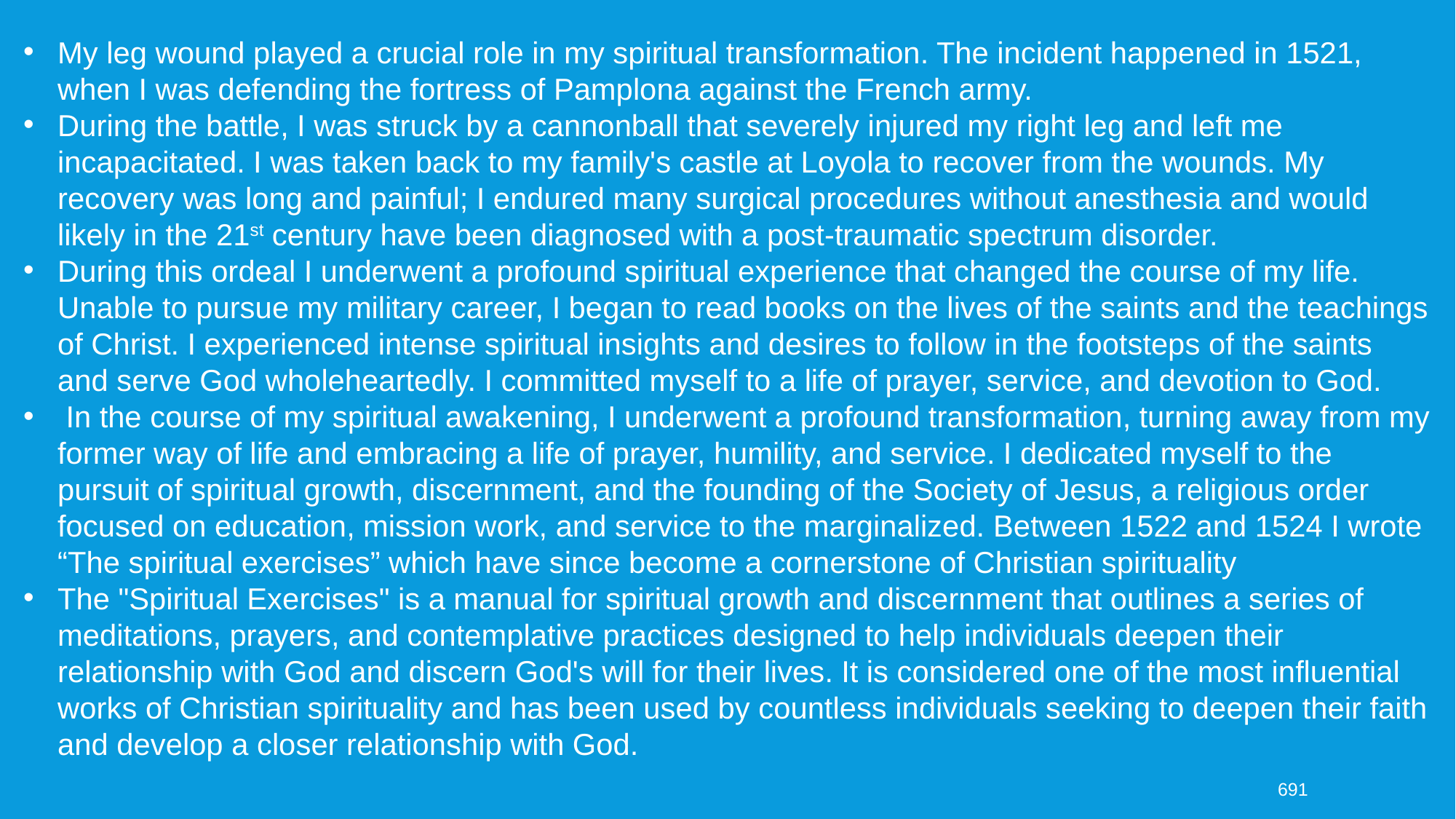

My leg wound played a crucial role in my spiritual transformation. The incident happened in 1521, when I was defending the fortress of Pamplona against the French army.
During the battle, I was struck by a cannonball that severely injured my right leg and left me incapacitated. I was taken back to my family's castle at Loyola to recover from the wounds. My recovery was long and painful; I endured many surgical procedures without anesthesia and would likely in the 21st century have been diagnosed with a post-traumatic spectrum disorder.
During this ordeal I underwent a profound spiritual experience that changed the course of my life. Unable to pursue my military career, I began to read books on the lives of the saints and the teachings of Christ. I experienced intense spiritual insights and desires to follow in the footsteps of the saints and serve God wholeheartedly. I committed myself to a life of prayer, service, and devotion to God.
 In the course of my spiritual awakening, I underwent a profound transformation, turning away from my former way of life and embracing a life of prayer, humility, and service. I dedicated myself to the pursuit of spiritual growth, discernment, and the founding of the Society of Jesus, a religious order focused on education, mission work, and service to the marginalized. Between 1522 and 1524 I wrote “The spiritual exercises” which have since become a cornerstone of Christian spirituality
The "Spiritual Exercises" is a manual for spiritual growth and discernment that outlines a series of meditations, prayers, and contemplative practices designed to help individuals deepen their relationship with God and discern God's will for their lives. It is considered one of the most influential works of Christian spirituality and has been used by countless individuals seeking to deepen their faith and develop a closer relationship with God.

691